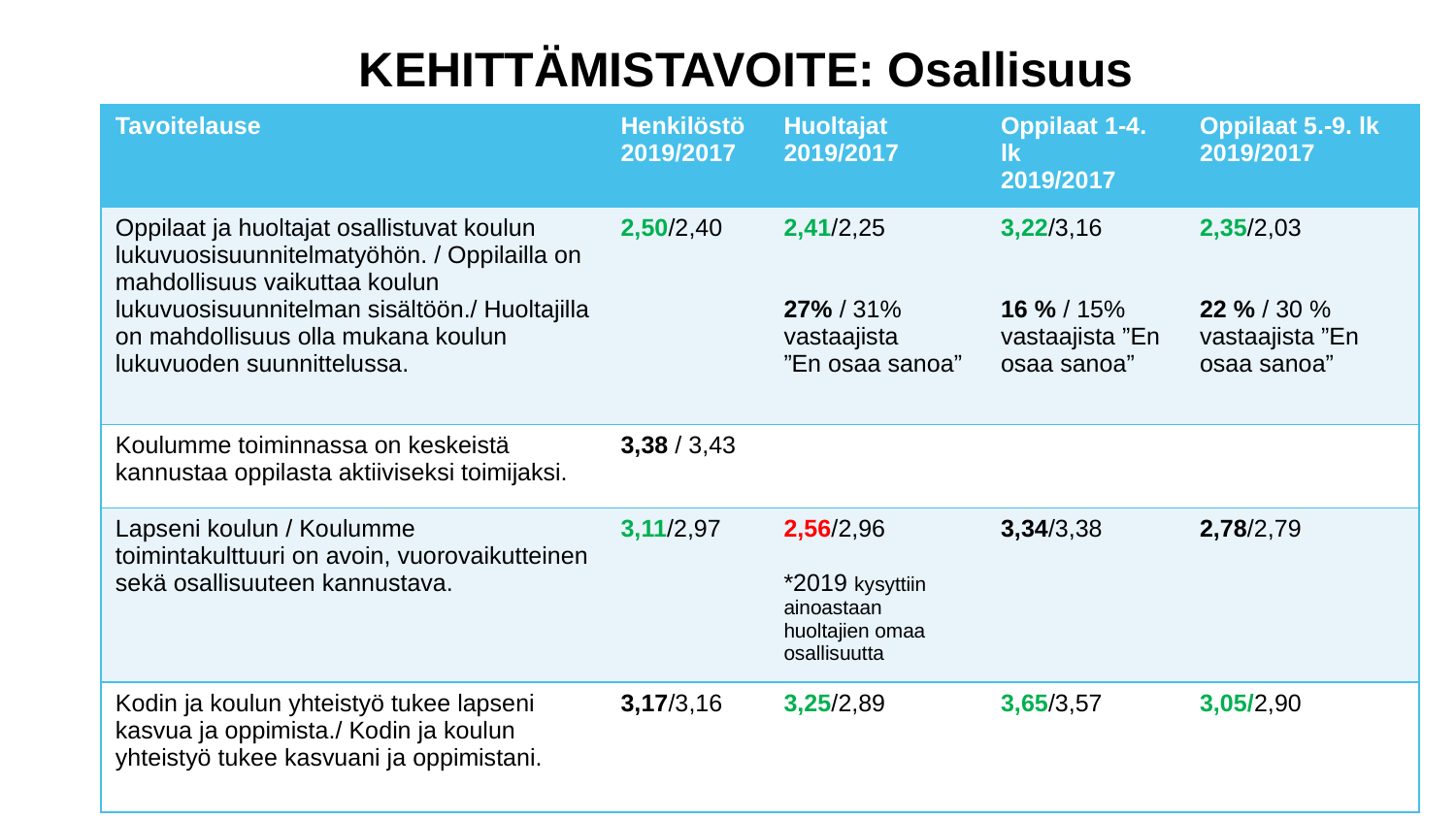

KEHITTÄMISTAVOITE: Osallisuus
#
| Tavoitelause | Henkilöstö 2019/2017 | Huoltajat 2019/2017 | Oppilaat 1-4. lk 2019/2017 | Oppilaat 5.-9. lk 2019/2017 |
| --- | --- | --- | --- | --- |
| Oppilaat ja huoltajat osallistuvat koulun lukuvuosisuunnitelmatyöhön. / Oppilailla on mahdollisuus vaikuttaa koulun lukuvuosisuunnitelman sisältöön./ Huoltajilla on mahdollisuus olla mukana koulun lukuvuoden suunnittelussa. | 2,50/2,40 | 2,41/2,25 27% / 31% vastaajista ”En osaa sanoa” | 3,22/3,16 16 % / 15% vastaajista ”En osaa sanoa” | 2,35/2,03 22 % / 30 % vastaajista ”En osaa sanoa” |
| Koulumme toiminnassa on keskeistä kannustaa oppilasta aktiiviseksi toimijaksi. | 3,38 / 3,43 |  |  |  |
| Lapseni koulun / Koulumme toimintakulttuuri on avoin, vuorovaikutteinen sekä osallisuuteen kannustava. | 3,11/2,97 | 2,56/2,96 \*2019 kysyttiin ainoastaan huoltajien omaa osallisuutta | 3,34/3,38 | 2,78/2,79 |
| Kodin ja koulun yhteistyö tukee lapseni kasvua ja oppimista./ Kodin ja koulun yhteistyö tukee kasvuani ja oppimistani. | 3,17/3,16 | 3,25/2,89 | 3,65/3,57 | 3,05/2,90 |